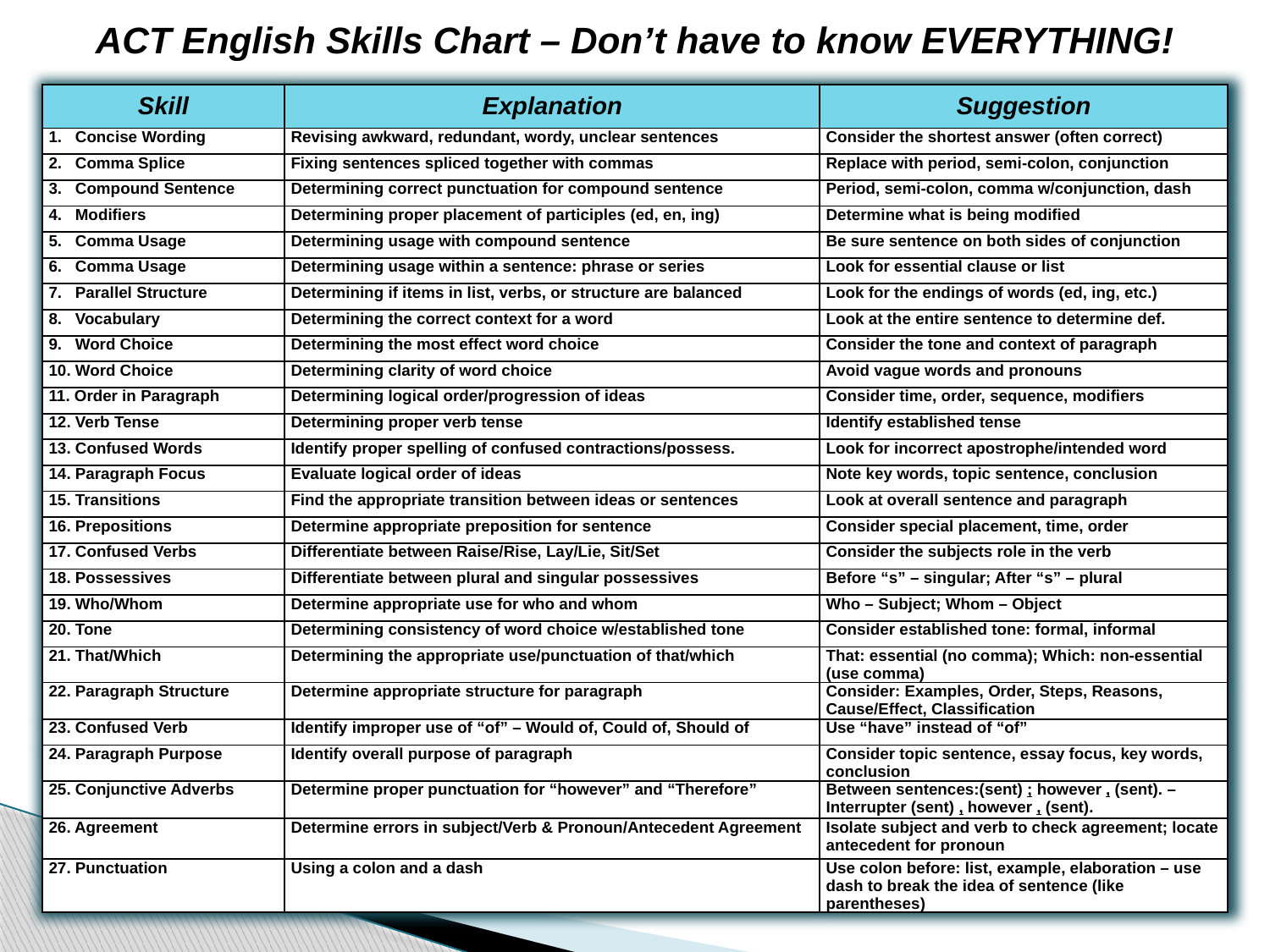

ACT English Skills Chart – Don’t have to know EVERYTHING!
| Skill | Explanation | Suggestion |
| --- | --- | --- |
| 1. Concise Wording | Revising awkward, redundant, wordy, unclear sentences | Consider the shortest answer (often correct) |
| 2. Comma Splice | Fixing sentences spliced together with commas | Replace with period, semi-colon, conjunction |
| 3. Compound Sentence | Determining correct punctuation for compound sentence | Period, semi-colon, comma w/conjunction, dash |
| 4. Modifiers | Determining proper placement of participles (ed, en, ing) | Determine what is being modified |
| 5. Comma Usage | Determining usage with compound sentence | Be sure sentence on both sides of conjunction |
| 6. Comma Usage | Determining usage within a sentence: phrase or series | Look for essential clause or list |
| 7. Parallel Structure | Determining if items in list, verbs, or structure are balanced | Look for the endings of words (ed, ing, etc.) |
| 8. Vocabulary | Determining the correct context for a word | Look at the entire sentence to determine def. |
| 9. Word Choice | Determining the most effect word choice | Consider the tone and context of paragraph |
| 10. Word Choice | Determining clarity of word choice | Avoid vague words and pronouns |
| 11. Order in Paragraph | Determining logical order/progression of ideas | Consider time, order, sequence, modifiers |
| 12. Verb Tense | Determining proper verb tense | Identify established tense |
| 13. Confused Words | Identify proper spelling of confused contractions/possess. | Look for incorrect apostrophe/intended word |
| 14. Paragraph Focus | Evaluate logical order of ideas | Note key words, topic sentence, conclusion |
| 15. Transitions | Find the appropriate transition between ideas or sentences | Look at overall sentence and paragraph |
| 16. Prepositions | Determine appropriate preposition for sentence | Consider special placement, time, order |
| 17. Confused Verbs | Differentiate between Raise/Rise, Lay/Lie, Sit/Set | Consider the subjects role in the verb |
| 18. Possessives | Differentiate between plural and singular possessives | Before “s” – singular; After “s” – plural |
| 19. Who/Whom | Determine appropriate use for who and whom | Who – Subject; Whom – Object |
| 20. Tone | Determining consistency of word choice w/established tone | Consider established tone: formal, informal |
| 21. That/Which | Determining the appropriate use/punctuation of that/which | That: essential (no comma); Which: non-essential (use comma) |
| 22. Paragraph Structure | Determine appropriate structure for paragraph | Consider: Examples, Order, Steps, Reasons, Cause/Effect, Classification |
| 23. Confused Verb | Identify improper use of “of” – Would of, Could of, Should of | Use “have” instead of “of” |
| 24. Paragraph Purpose | Identify overall purpose of paragraph | Consider topic sentence, essay focus, key words, conclusion |
| 25. Conjunctive Adverbs | Determine proper punctuation for “however” and “Therefore” | Between sentences:(sent) ; however , (sent). – Interrupter (sent) , however , (sent). |
| 26. Agreement | Determine errors in subject/Verb & Pronoun/Antecedent Agreement | Isolate subject and verb to check agreement; locate antecedent for pronoun |
| 27. Punctuation | Using a colon and a dash | Use colon before: list, example, elaboration – use dash to break the idea of sentence (like parentheses) |